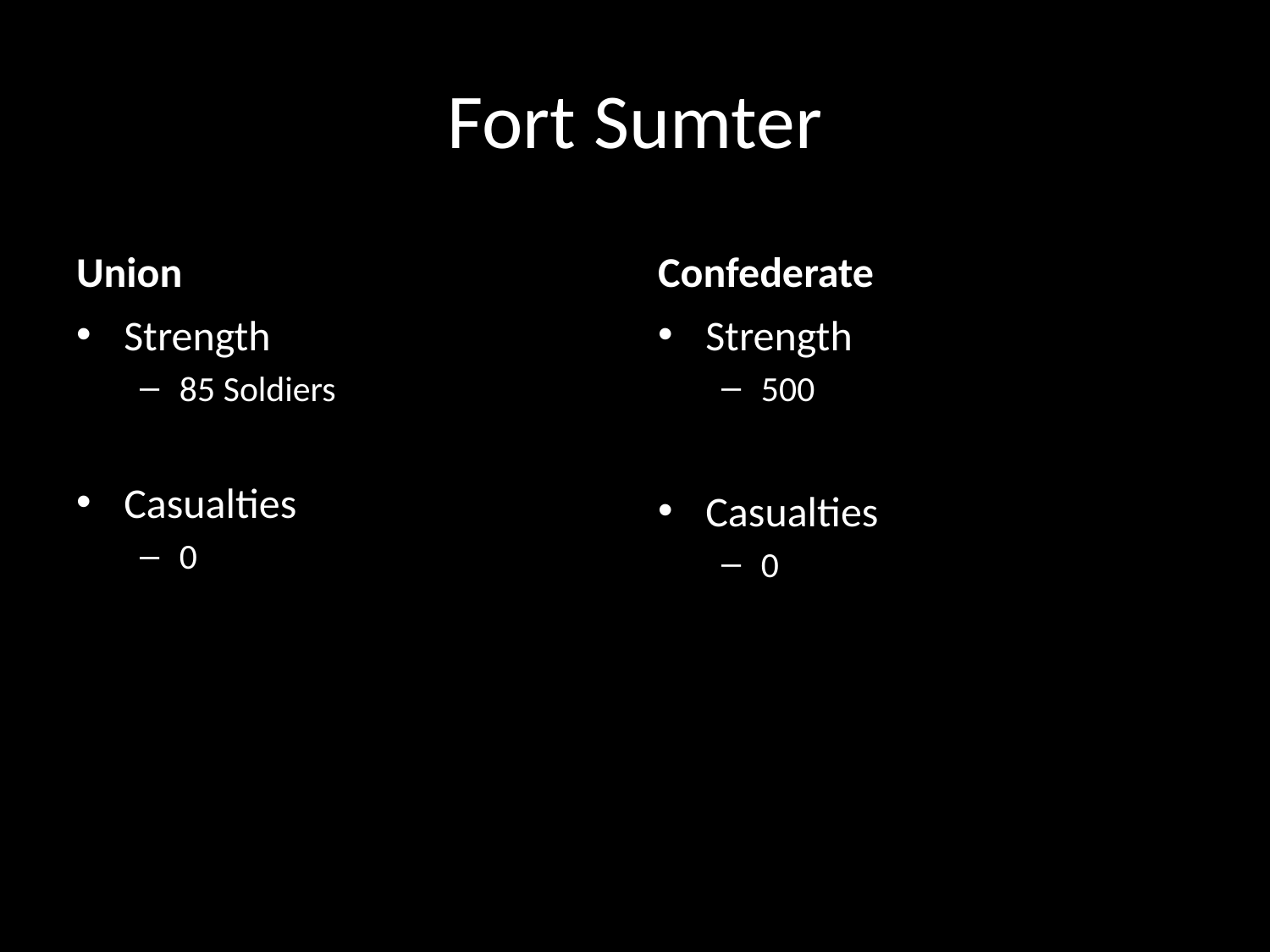

# Fort Sumter
Union
Confederate
Strength
85 Soldiers

Casualties
0

Strength
500

Casualties
0